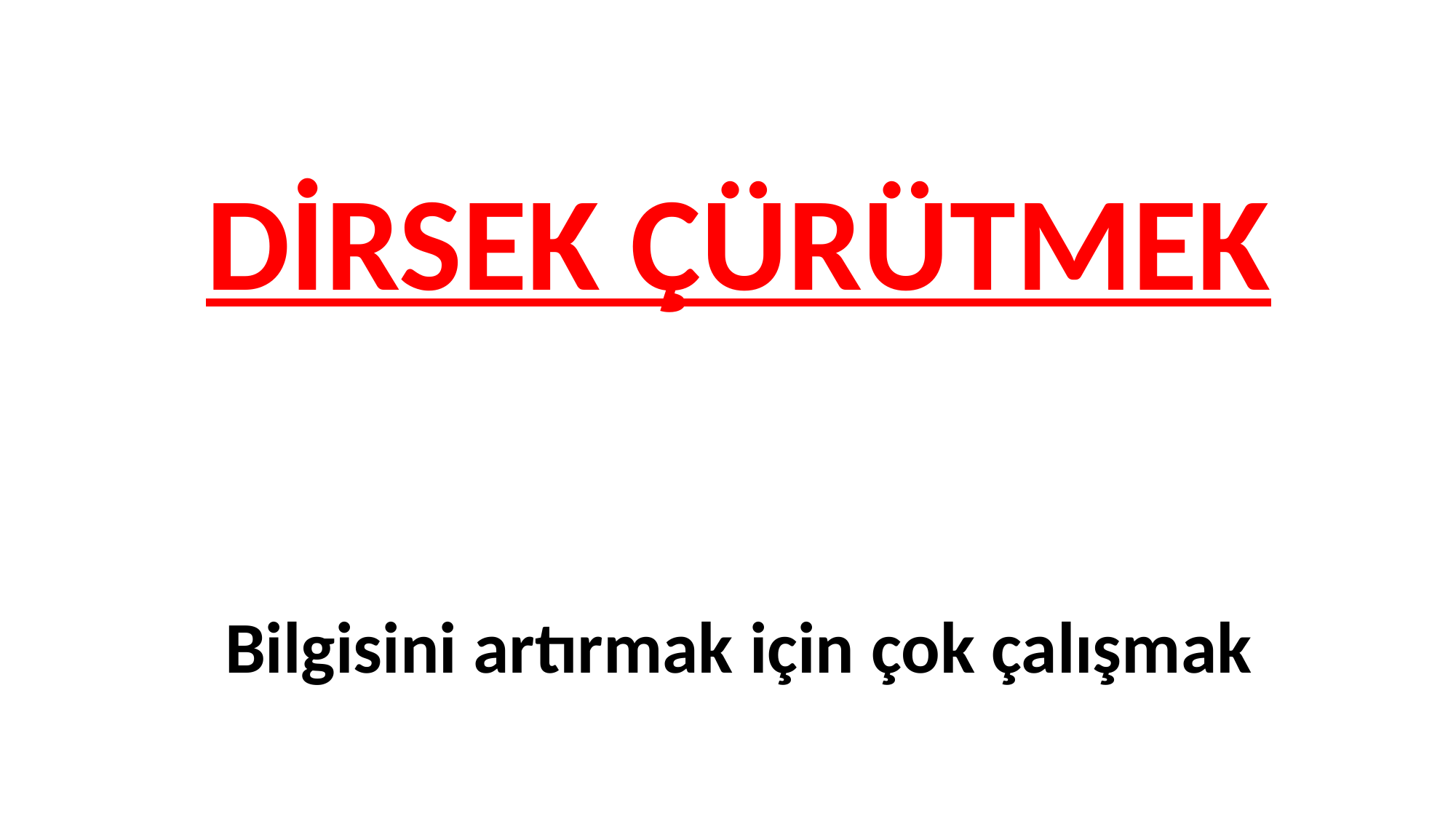

DİRSEK ÇÜRÜTMEK

Bilgisini artırmak için çok çalışmak